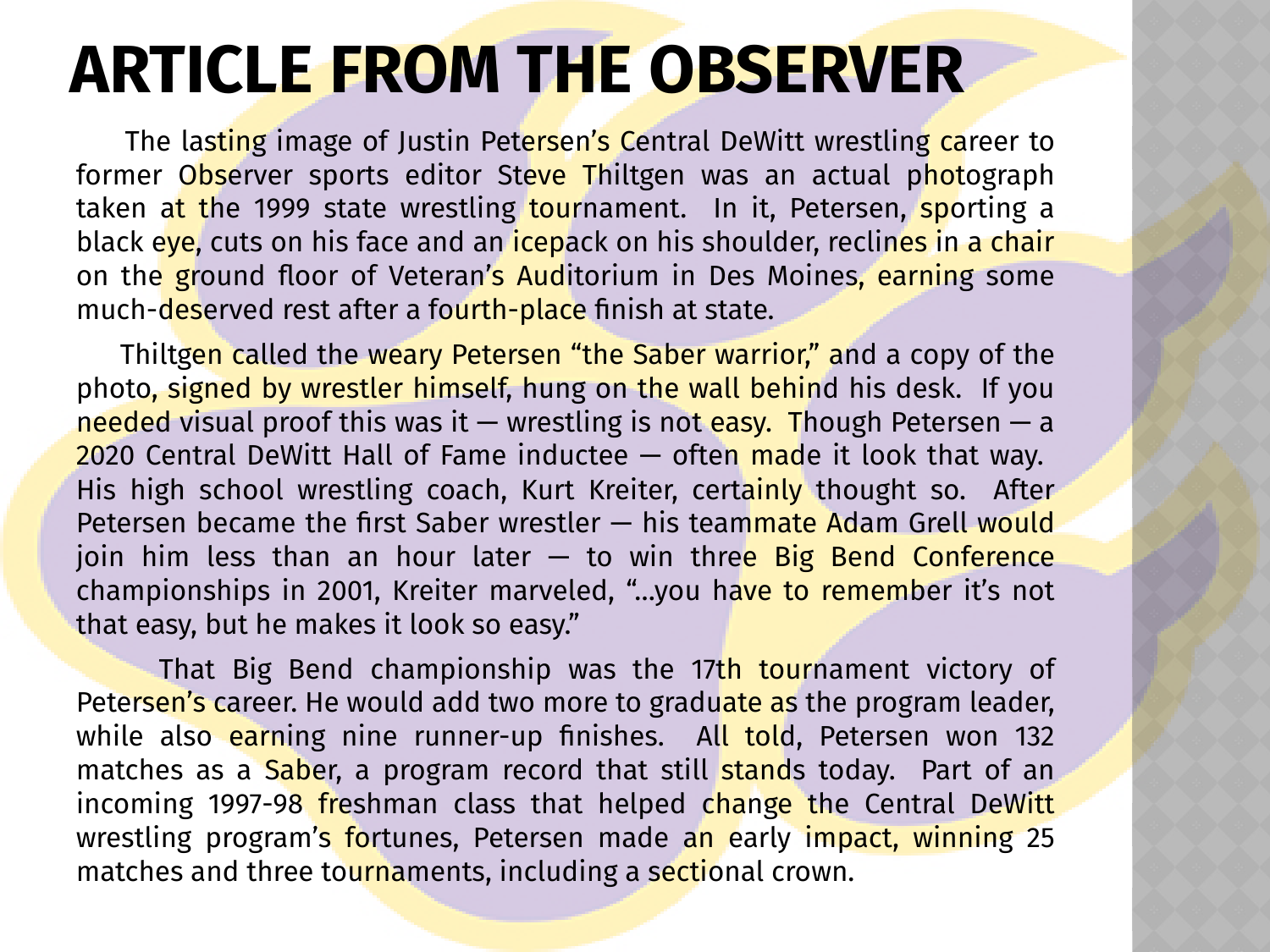

# Article from the Observer
     The lasting image of Justin Petersen’s Central DeWitt wrestling career to former Observer sports editor Steve Thiltgen was an actual photograph taken at the 1999 state wrestling tournament.  In it, Petersen, sporting a black eye, cuts on his face and an icepack on his shoulder, reclines in a chair on the ground floor of Veteran’s Auditorium in Des Moines, earning some much-deserved rest after a fourth-place finish at state.
     Thiltgen called the weary Petersen “the Saber warrior,” and a copy of the photo, signed by wrestler himself, hung on the wall behind his desk.  If you needed visual proof this was it — wrestling is not easy.  Though Petersen — a 2020 Central DeWitt Hall of Fame inductee — often made it look that way.  His high school wrestling coach, Kurt Kreiter, certainly thought so.  After Petersen became the first Saber wrestler — his teammate Adam Grell would join him less than an hour later — to win three Big Bend Conference championships in 2001, Kreiter marveled, “…you have to remember it’s not that easy, but he makes it look so easy.”
     That Big Bend championship was the 17th tournament victory of Petersen’s career. He would add two more to graduate as the program leader, while also earning nine runner-up finishes.  All told, Petersen won 132 matches as a Saber, a program record that still stands today.  Part of an incoming 1997-98 freshman class that helped change the Central DeWitt wrestling program’s fortunes, Petersen made an early impact, winning 25 matches and three tournaments, including a sectional crown.